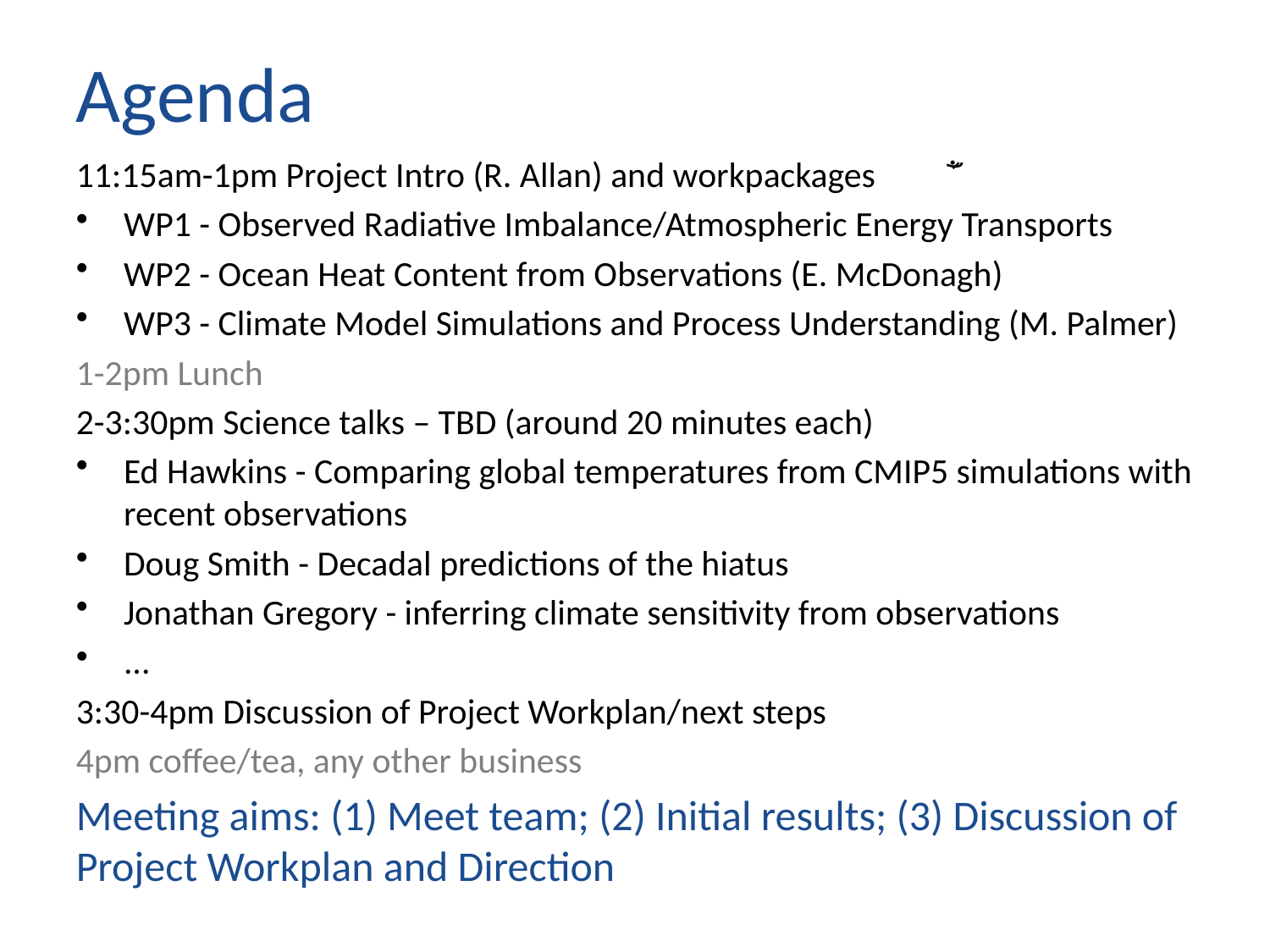

# Agenda
11:15am-1pm Project Intro (R. Allan) and workpackages¬¦¥ͫ΅︣ꜘ
WP1 - Observed Radiative Imbalance/Atmospheric Energy Transports
WP2 - Ocean Heat Content from Observations (E. McDonagh)
WP3 - Climate Model Simulations and Process Understanding (M. Palmer)
1-2pm Lunch
2-3:30pm Science talks – TBD (around 20 minutes each)
Ed Hawkins - Comparing global temperatures from CMIP5 simulations with recent observations
Doug Smith - Decadal predictions of the hiatus
Jonathan Gregory - inferring climate sensitivity from observations
...
3:30-4pm Discussion of Project Workplan/next steps
4pm coffee/tea, any other business
Meeting aims: (1) Meet team; (2) Initial results; (3) Discussion of Project Workplan and Direction